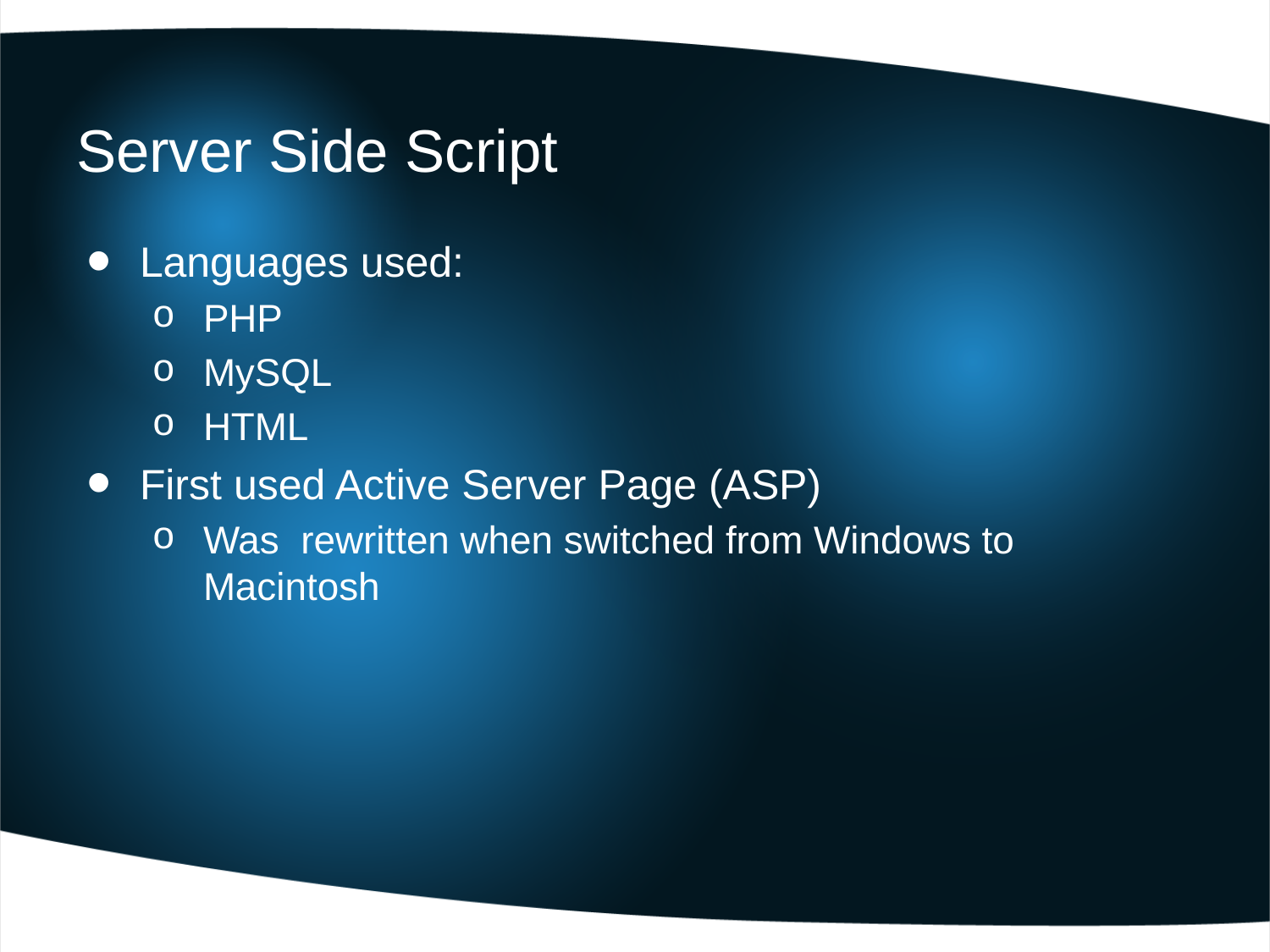

# Server Side Script
Languages used:
PHP
MySQL
HTML
First used Active Server Page (ASP)
Was  rewritten when switched from Windows to Macintosh